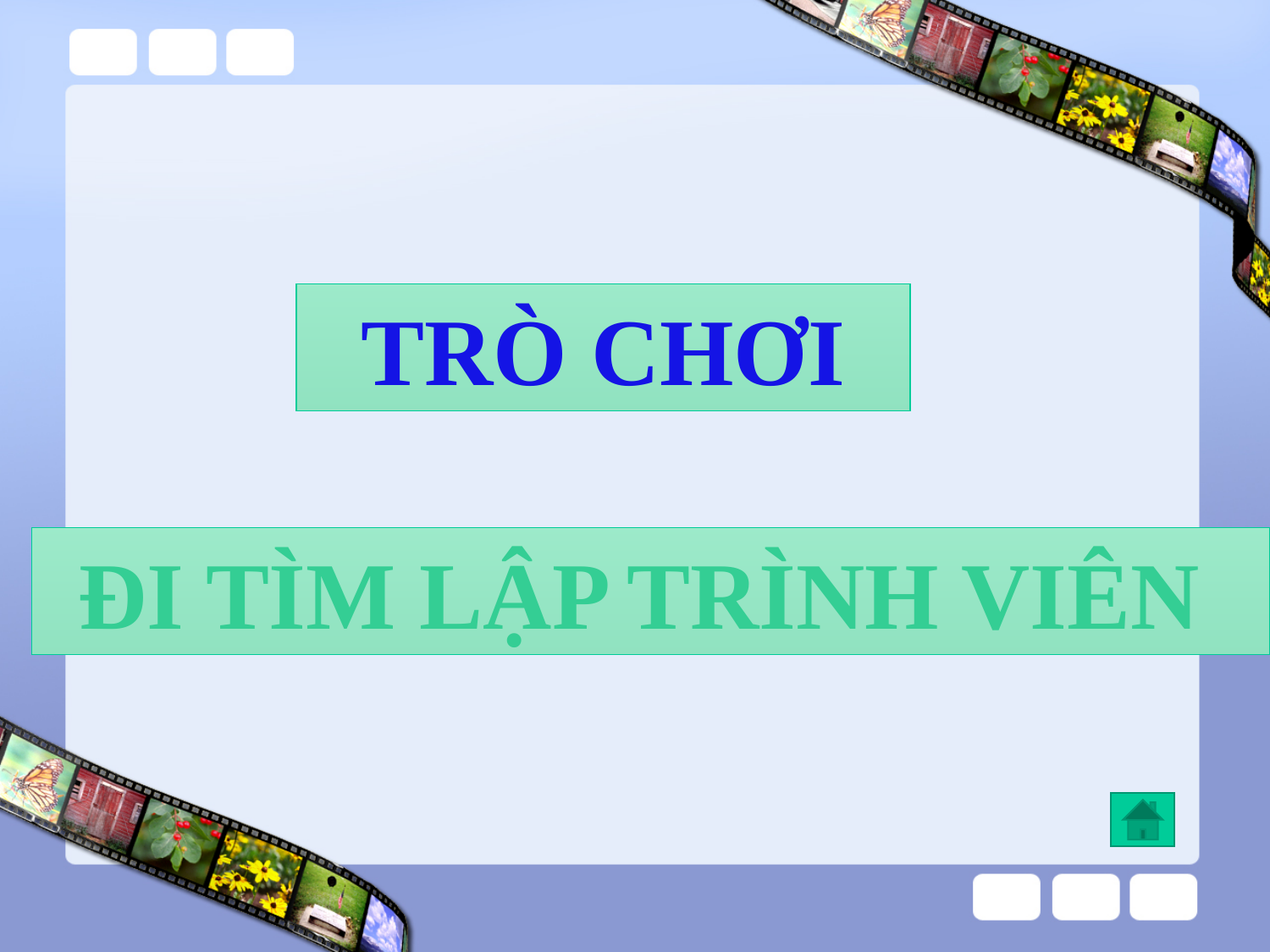

TRÒ CHƠI
Đi tìm lập trình viên